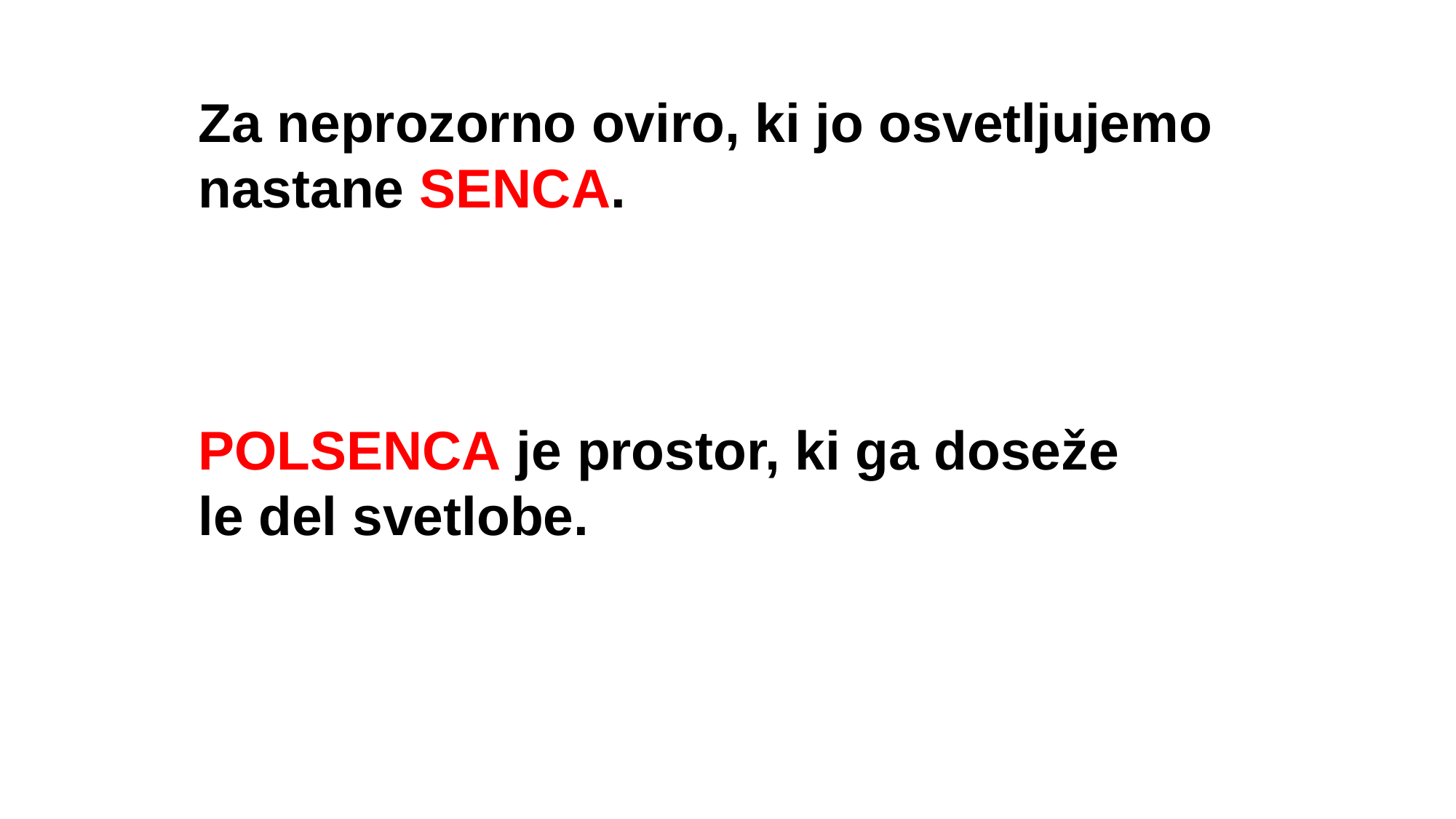

Za neprozorno oviro, ki jo osvetljujemo
nastane SENCA.

POLSENCA je prostor, ki ga doseže
le del svetlobe.